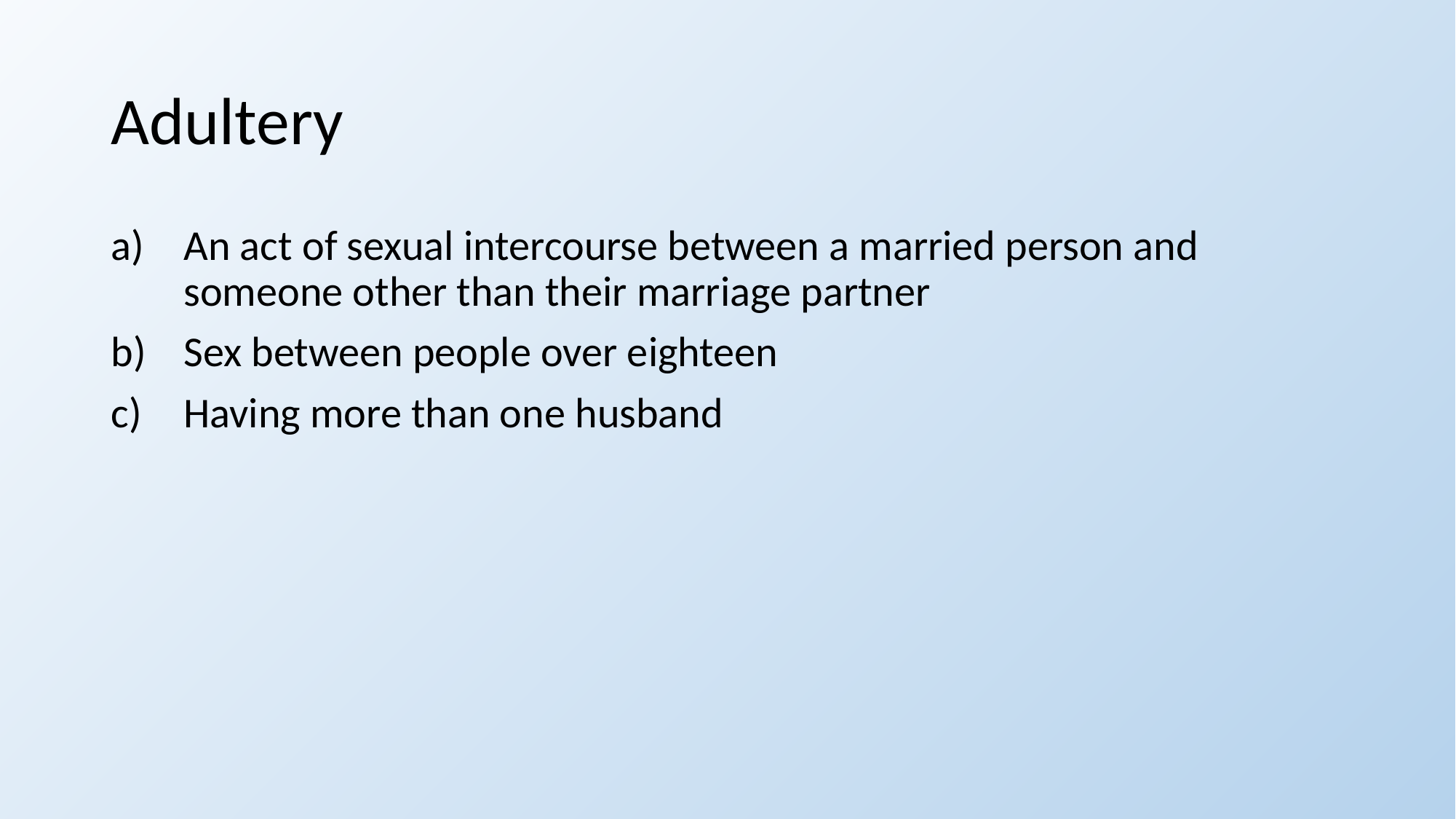

# Adultery
An act of sexual intercourse between a married person and
someone other than their marriage partner
Sex between people over eighteen
Having more than one husband